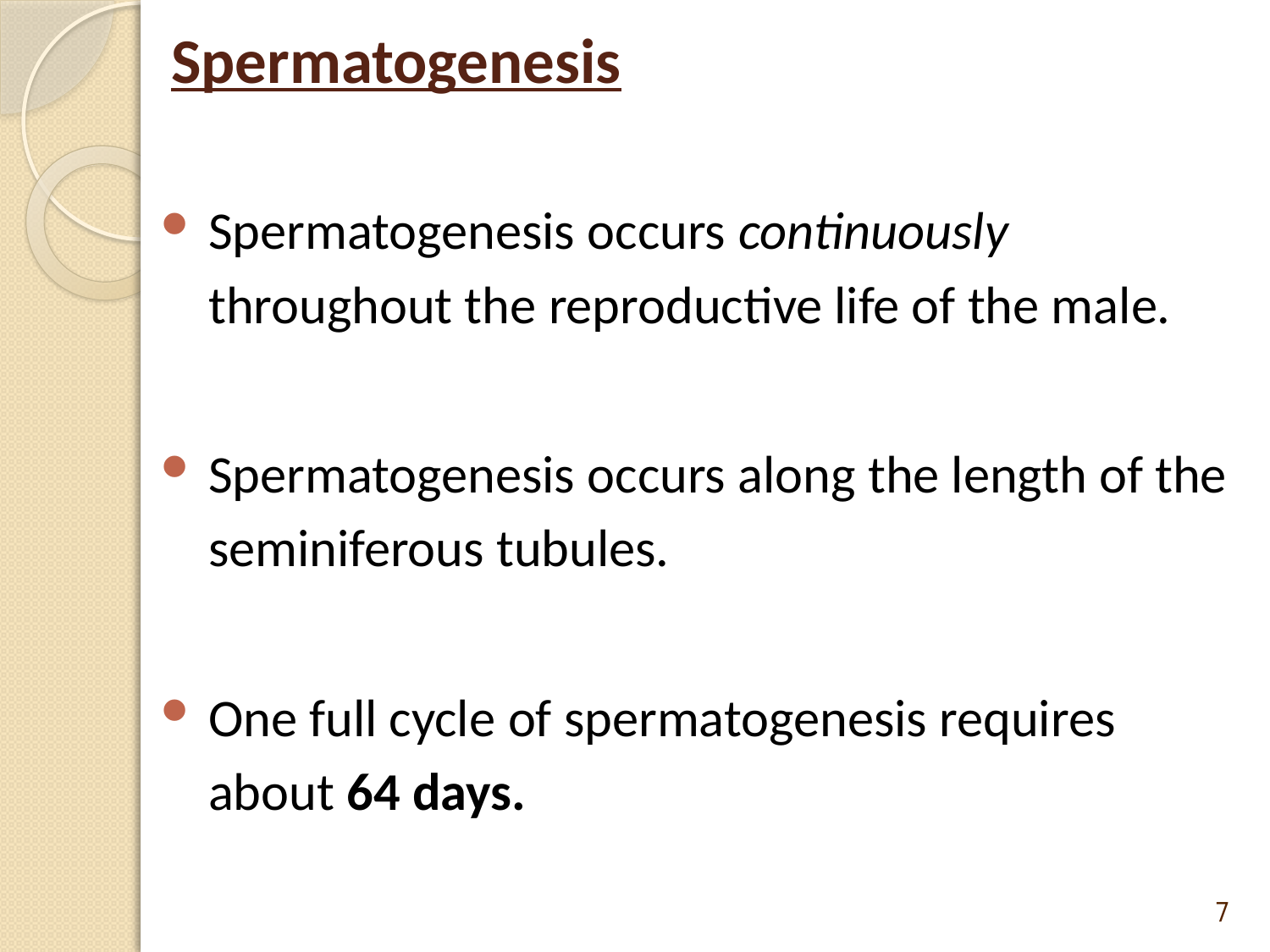

# Spermatogenesis
Spermatogenesis occurs continuously throughout the reproductive life of the male.

Spermatogenesis occurs along the length of the seminiferous tubules.

One full cycle of spermatogenesis requires about 64 days.

7